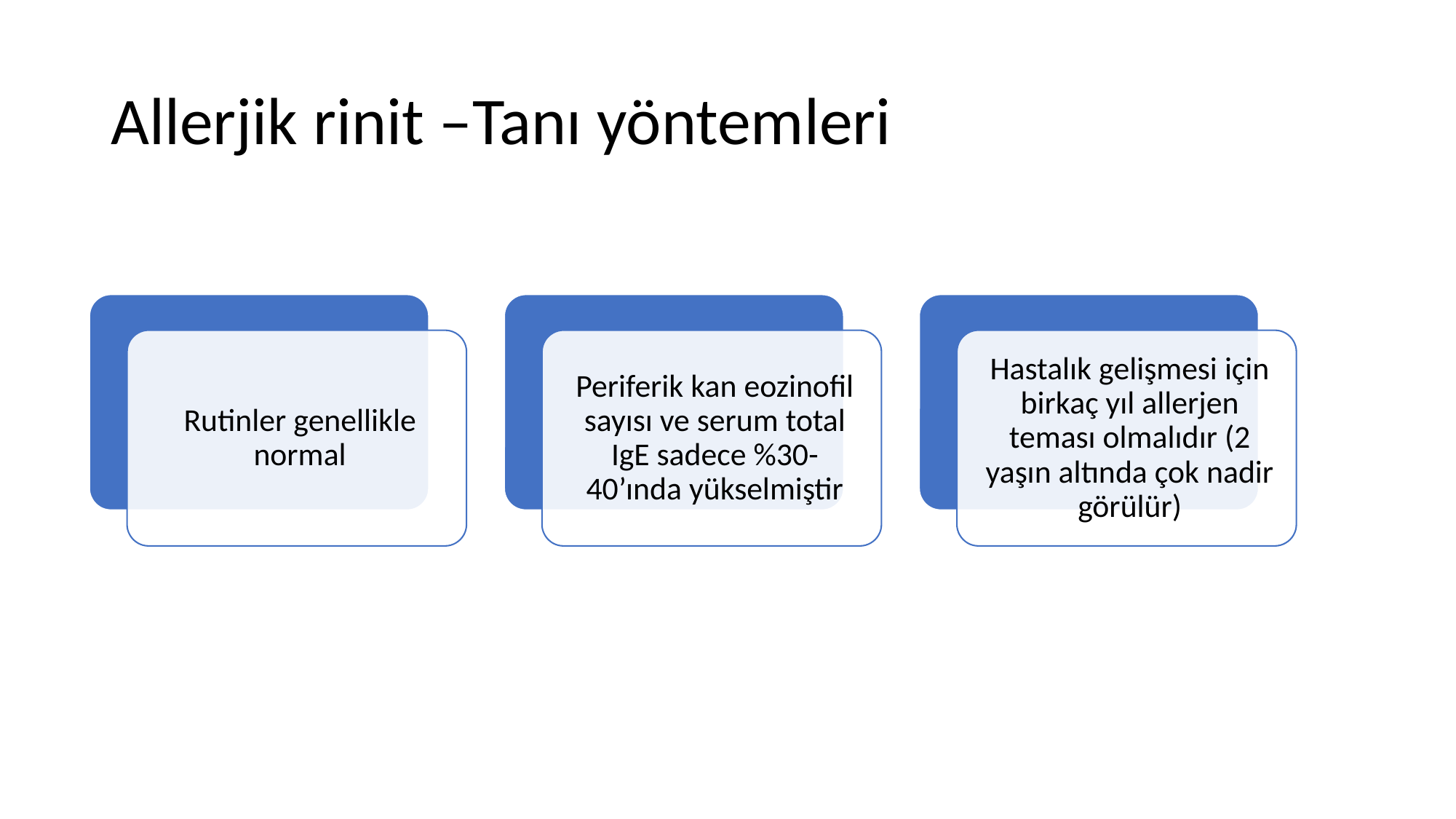

# Allerjik rinit –Tanı yöntemleri
Rutinler genellikle normal
Periferik kan eozinofil sayısı ve serum total IgE sadece %30-40’ında yükselmiştir
Hastalık gelişmesi için birkaç yıl allerjen teması olmalıdır (2 yaşın altında çok nadir görülür)